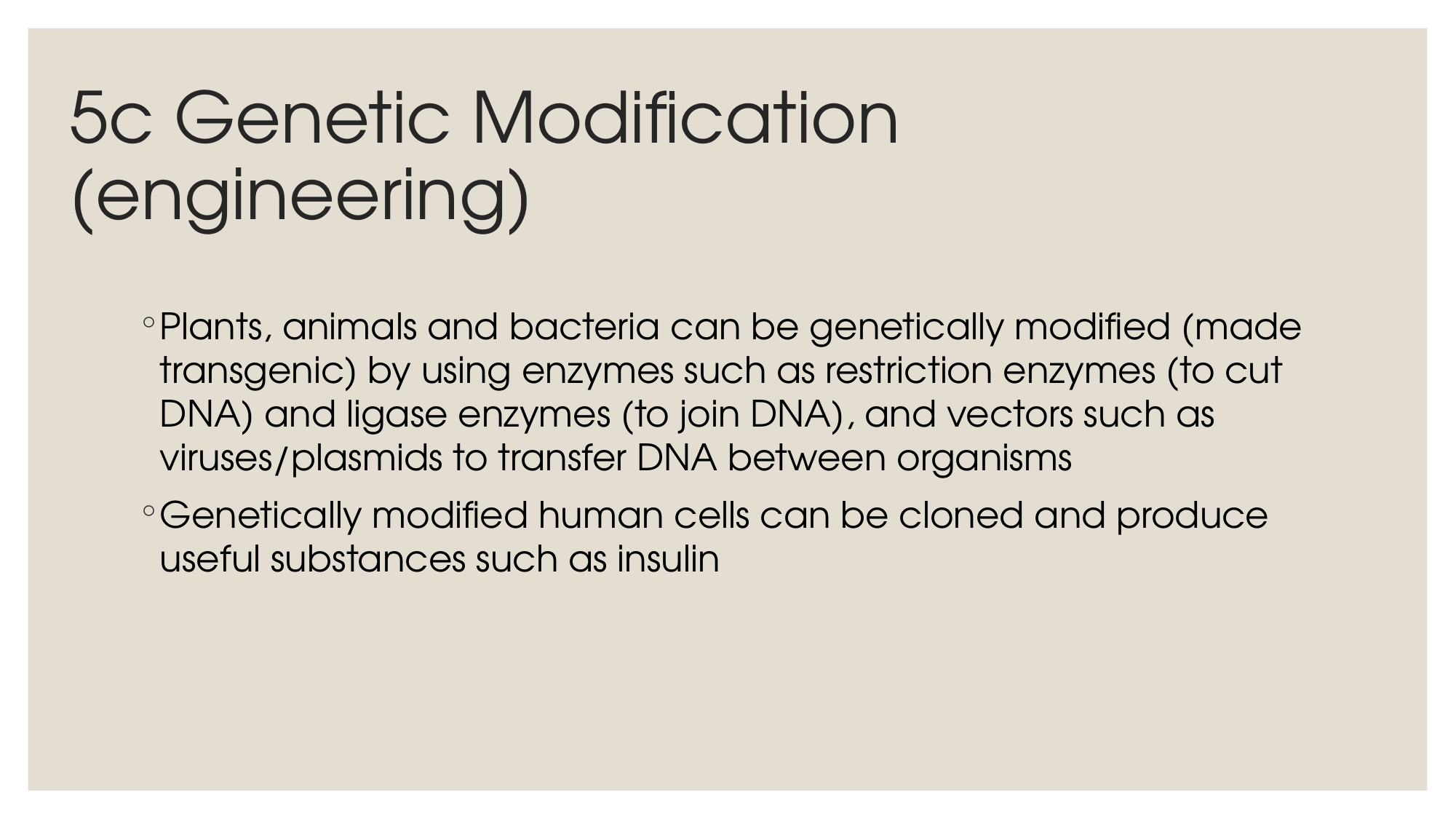

# 5c Genetic Modification (engineering)

Plants, animals and bacteria can be genetically modified (made transgenic) by using enzymes such as restriction enzymes (to cut DNA) and ligase enzymes (to join DNA), and vectors such as viruses/plasmids to transfer DNA between organisms
Genetically modified human cells can be cloned and produce useful substances such as insulin